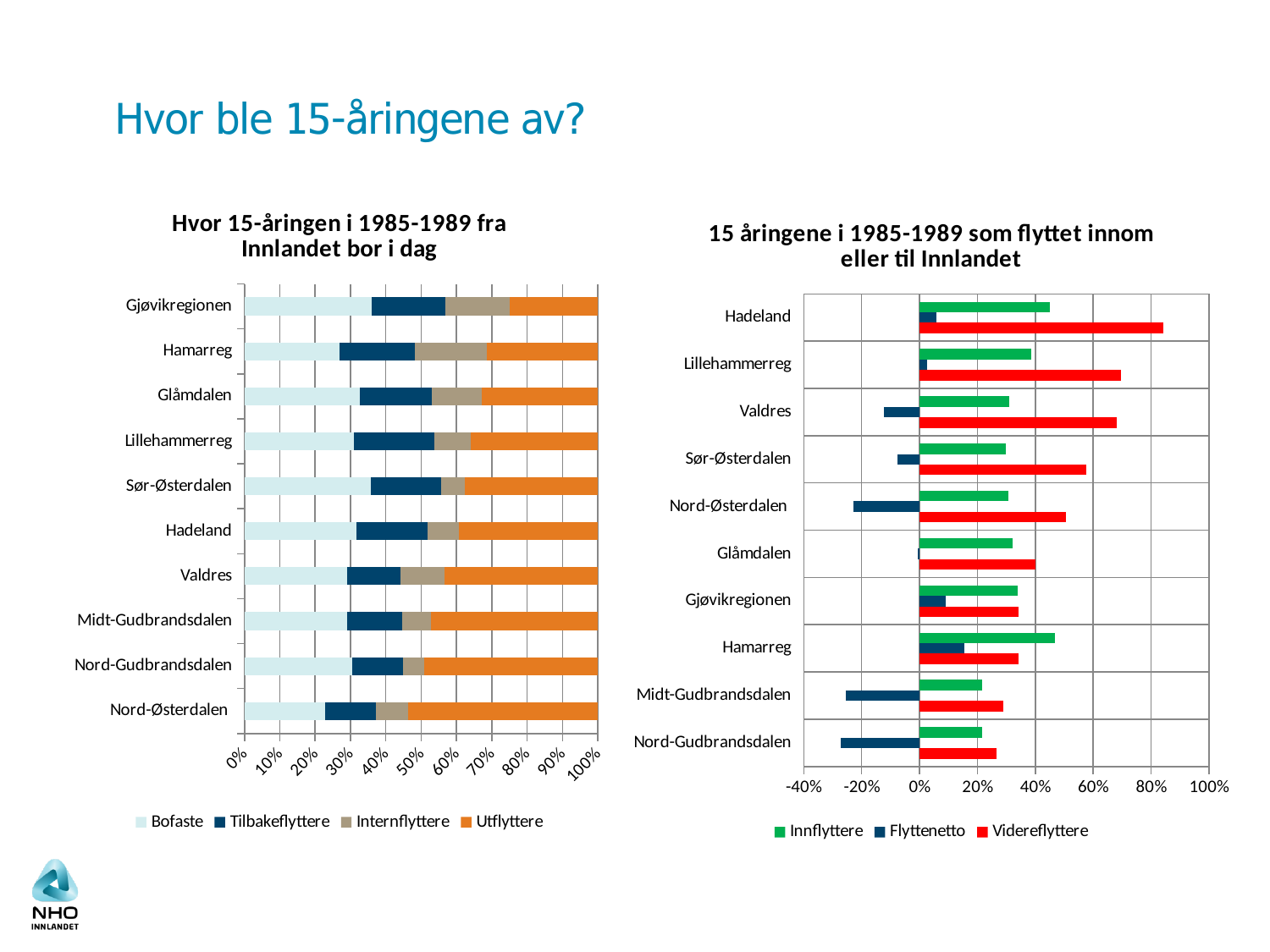

# Hvor ble 15-åringene av?

### Chart: Hvor 15-åringen i 1985-1989 fra Innlandet bor i dag

| Category | Bofaste | Tilbakeflyttere | Internflyttere | Utflyttere |
|---|---|---|---|---|
| Nord-Østerdalen  | 0.22826969943135675 | 0.14459788789601968 | 0.09098294069861901 | 0.5361494719740053 |
| Nord-Gudbrandsdalen | 0.3060394889663182 | 0.14169570267131243 | 0.06097560975609756 | 0.49128919860627185 |
| Midt-Gudbrandsdalen | 0.2914417887432539 | 0.15574402467232099 | 0.08095605242868166 | 0.47185813415574424 |
| Valdres | 0.290506780870807 | 0.15132048536759476 | 0.12348322626695228 | 0.4346895074946472 |
| Hadeland | 0.3178178178178184 | 0.19919919919919932 | 0.09059059059059074 | 0.39239239239239276 |
| Sør-Østerdalen | 0.35681024447031434 | 0.20081490104773003 | 0.06519208381839355 | 0.37718277066356265 |
| Lillehammerreg | 0.310852237890865 | 0.2271612507664011 | 0.10177805027590445 | 0.36020846106683047 |
| Glåmdalen | 0.3256431196406699 | 0.20436913025724798 | 0.14087382605144957 | 0.3291139240506331 |
| Hamarreg | 0.2696042904768808 | 0.21147992462675747 | 0.2040875489201334 | 0.3148282359762289 |
| Gjøvikregionen | 0.35926384163315805 | 0.20847510052582752 | 0.18326631611506364 | 0.2489947417259513 |

### Chart: 15 åringene i 1985-1989 som flyttet innom eller til Innlandet

| Category | Videreflyttere | Flyttenetto | Innflyttere |
|---|---|---|---|
| Nord-Gudbrandsdalen | 0.26480836236933825 | -0.2735191637630665 | 0.21777003484320573 |
| Midt-Gudbrandsdalen | 0.28835774865073244 | -0.2544333076329992 | 0.21742482652274492 |
| Hamarreg | 0.3423684591969853 | 0.1540803014929702 | 0.4689085374691984 |
| Gjøvikregionen | 0.343489019486545 | 0.08954531394989186 | 0.33854005567584333 |
| Glåmdalen | 0.40138832176398553 | -0.006124948958758647 | 0.322988975091875 |
| Nord-Østerdalen  | 0.5060926076360682 | -0.2290820471161658 | 0.3070674248578394 |
| Sør-Østerdalen | 0.5768335273573924 | -0.07741559953434231 | 0.29976717112922036 |
| Valdres | 0.682369735902926 | -0.12419700214132762 | 0.3104925053533194 |
| Lillehammerreg | 0.696198651134274 | 0.026364193746167993 | 0.38657265481299846 |
| Hadeland | 0.8423423423423423 | 0.058558558558558536 | 0.45095095095095117 |